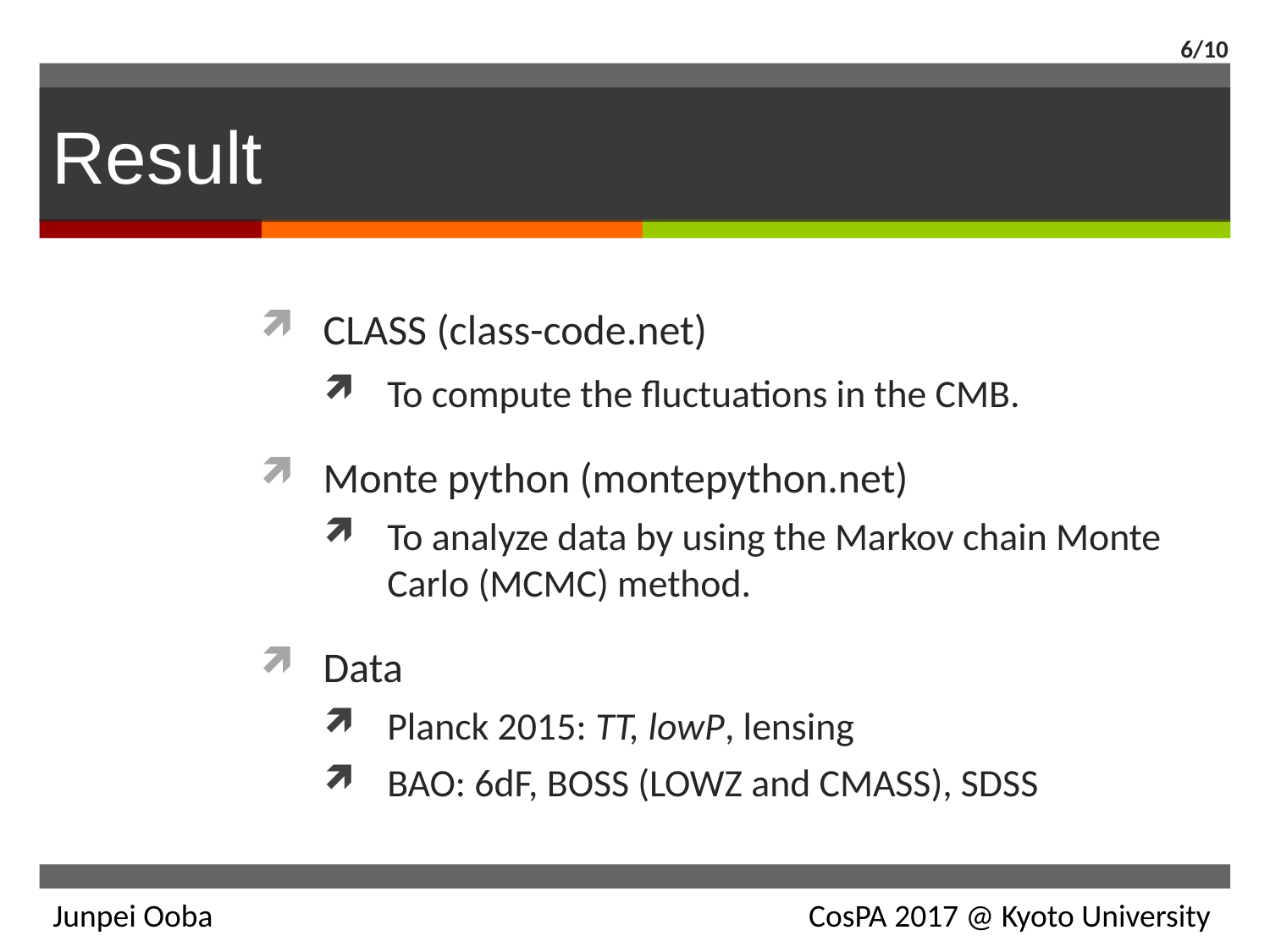

6/10
# Result
CLASS (class-code.net)
To compute the fluctuations in the CMB.
Monte python (montepython.net)
To analyze data by using the Markov chain Monte Carlo (MCMC) method.
Data
Planck 2015: TT, lowP, lensing
BAO: 6dF, BOSS (LOWZ and CMASS), SDSS